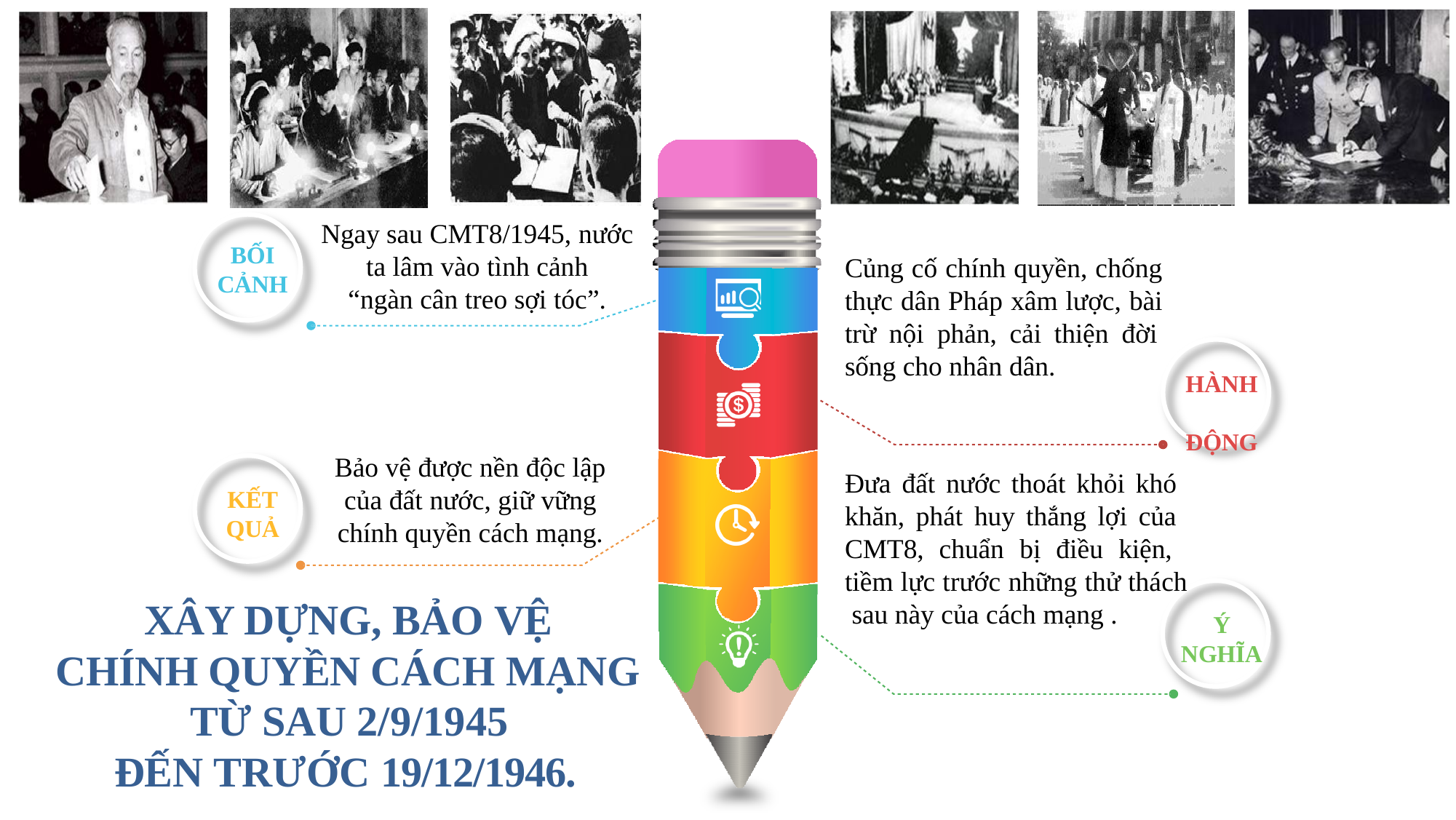

Ngay sau CMT8/1945, nước
ta lâm vào tình cảnh
“ngàn cân treo sợi tóc”.
BỐI
CẢNH
Củng cố chính quyền, chống  thực dân Pháp xâm lược, bài  trừ nội phản, cải thiện đời  sống cho nhân dân.

HÀNH  ĐỘNG

Bảo vệ được nền độc lập  của đất nước, giữ vững  chính quyền cách mạng.

Đưa đất nước thoát khỏi khó  khăn, phát huy thắng lợi của  CMT8, chuẩn bị điều kiện,  tiềm lực trước những thử thách  sau này của cách mạng .
KẾT
QUẢ

XÂY DỰNG, BẢO VỆ  CHÍNH QUYỀN CÁCH MẠNG
TỪ SAU 2/9/1945  ĐẾN TRƯỚC 19/12/1946.
Ý

NGHĨA